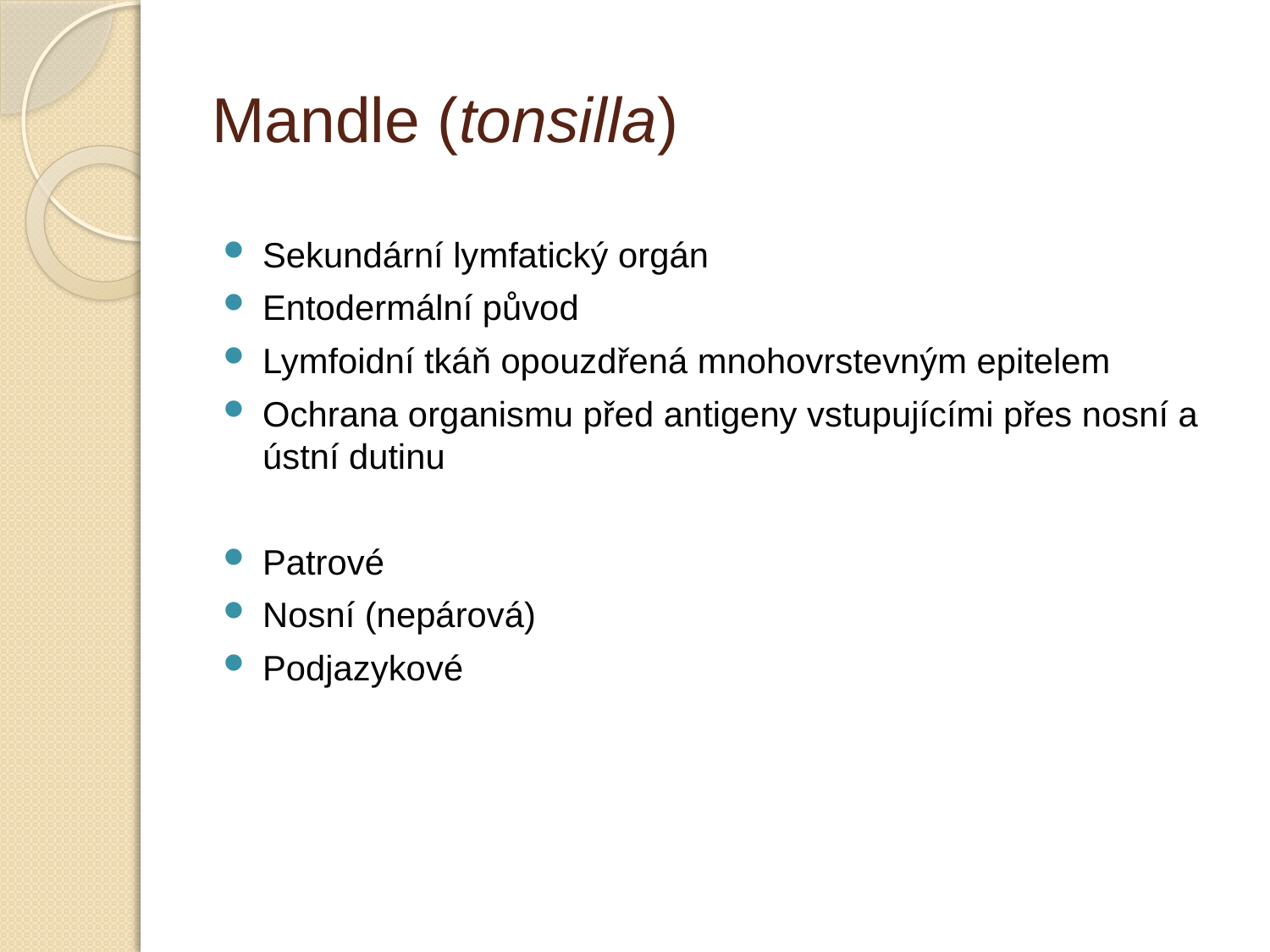

# Mandle (tonsilla)
Sekundární lymfatický orgán
Entodermální původ
Lymfoidní tkáň opouzdřená mnohovrstevným epitelem
Ochrana organismu před antigeny vstupujícími přes nosní a ústní dutinu

Patrové
Nosní (nepárová)
Podjazykové